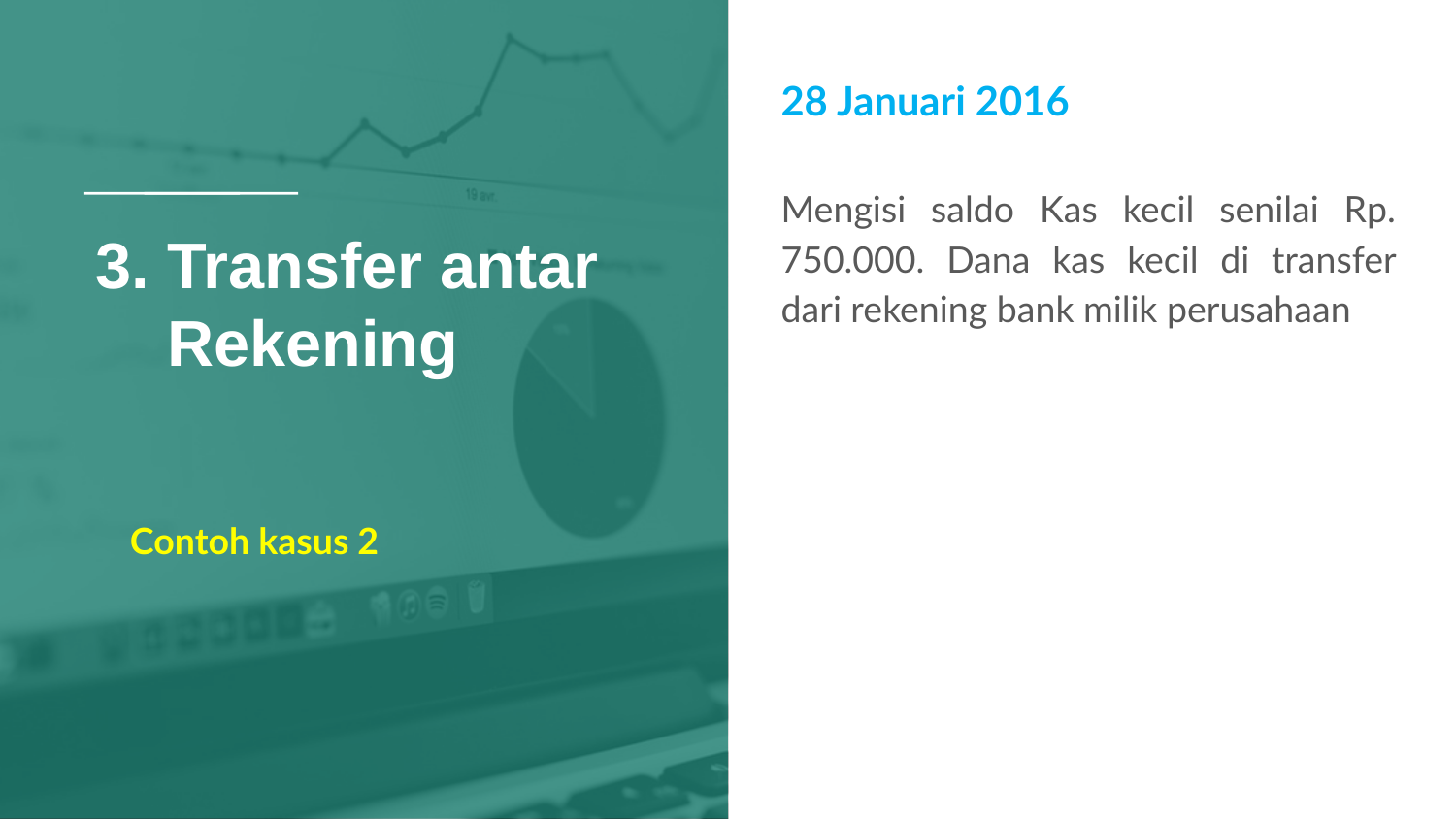

28 Januari 2016

Mengisi saldo Kas kecil senilai Rp. 750.000. Dana kas kecil di transfer dari rekening bank milik perusahaan
# 3. Transfer antar Rekening
Contoh kasus 2